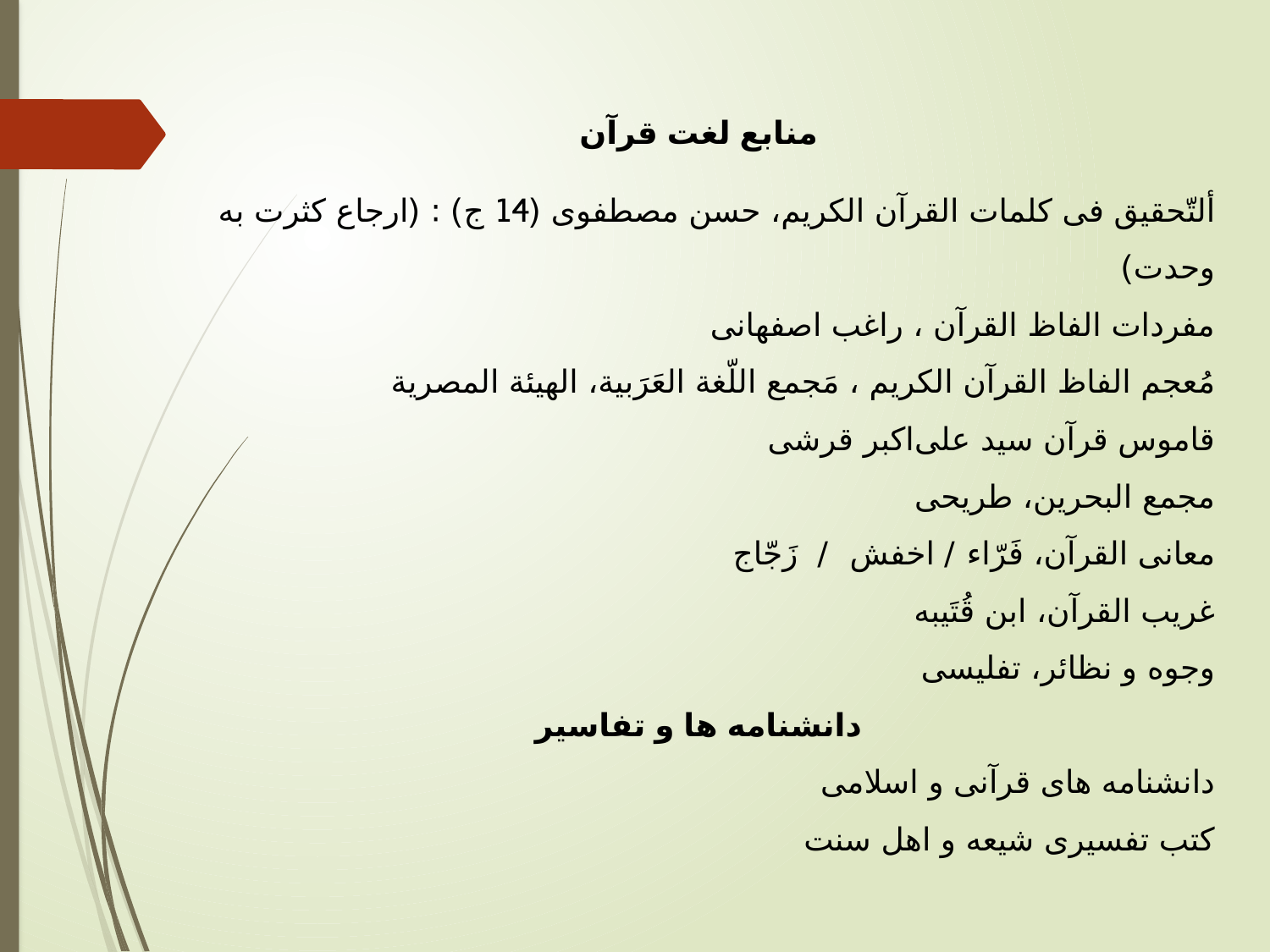

منابع لغت قرآن
ألتّحقیق فی کلمات القرآن الکریم، حسن مصطفوی (14 ج) : (ارجاع کثرت به وحدت)
مفردات الفاظ القرآن ، راغب اصفهانی
مُعجم الفاظ القرآن الکریم ، مَجمع اللّغة العَرَبیة، الهیئة المصریة
قاموس قرآن سید علی‌اکبر قرشی
مجمع البحرین، طریحی
معانی القرآن، فَرّاء / اخفش  /  زَجّاج
غریب القرآن، ابن قُتَیبه
وجوه و نظائر، تفليسى
دانشنامه ها و تفاسیر
دانشنامه های قرآنی و اسلامی
کتب تفسیری شیعه و اهل سنت